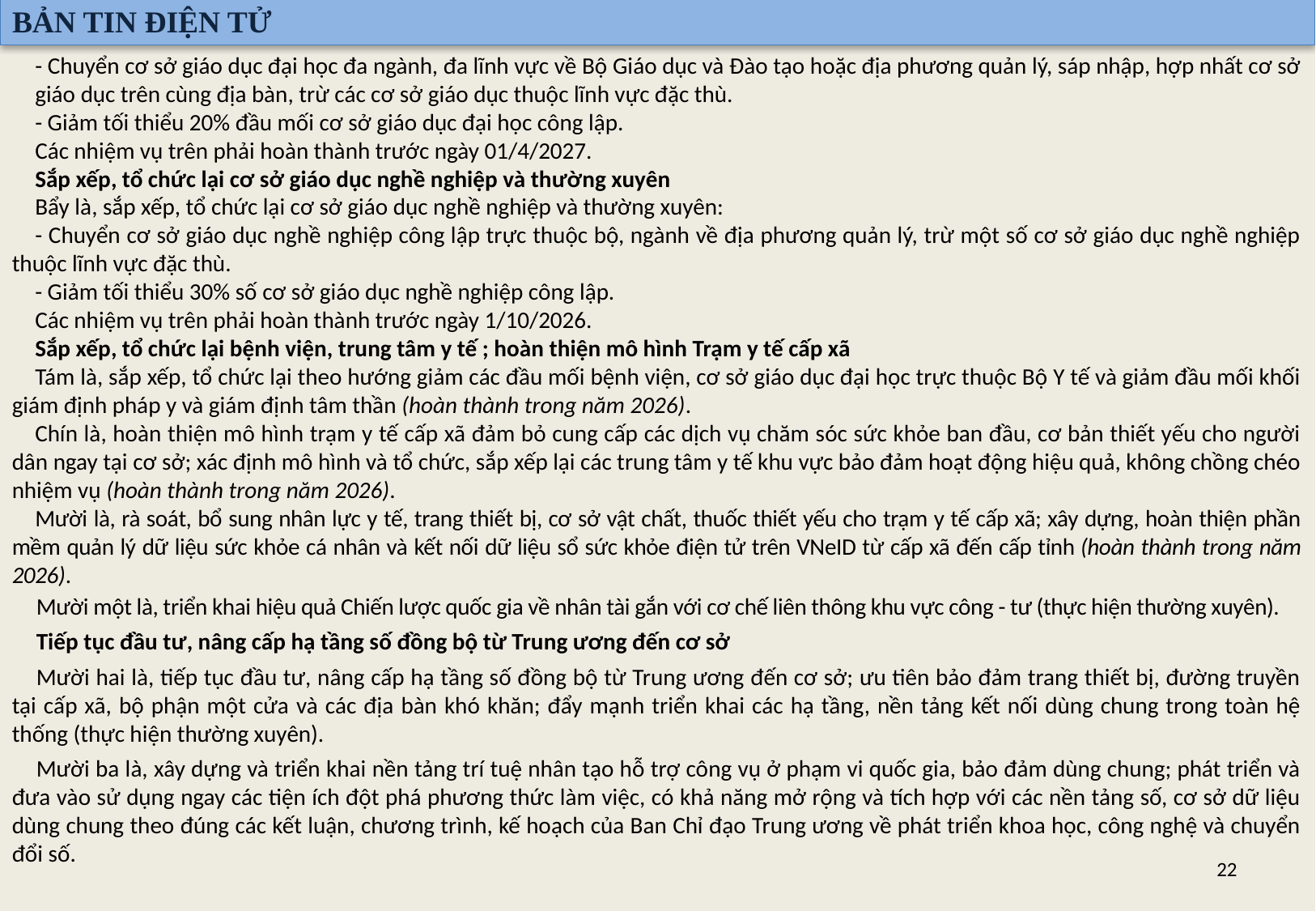

BẢN TIN ĐIỆN TỬ
- Chuyển cơ sở giáo dục đại học đa ngành, đa lĩnh vực về Bộ Giáo dục và Đào tạo hoặc địa phương quản lý, sáp nhập, hợp nhất cơ sở
giáo dục trên cùng địa bàn, trừ các cơ sở giáo dục thuộc lĩnh vực đặc thù.
- Giảm tối thiểu 20% đầu mối cơ sở giáo dục đại học công lập.
Các nhiệm vụ trên phải hoàn thành trước ngày 01/4/2027.
Sắp xếp, tổ chức lại cơ sở giáo dục nghề nghiệp và thường xuyên
Bẩy là, sắp xếp, tổ chức lại cơ sở giáo dục nghề nghiệp và thường xuyên:
- Chuyển cơ sở giáo dục nghề nghiệp công lập trực thuộc bộ, ngành về địa phương quản lý, trừ một số cơ sở giáo dục nghề nghiệp thuộc lĩnh vực đặc thù.
- Giảm tối thiểu 30% số cơ sở giáo dục nghề nghiệp công lập.
Các nhiệm vụ trên phải hoàn thành trước ngày 1/10/2026.
Sắp xếp, tổ chức lại bệnh viện, trung tâm y tế ; hoàn thiện mô hình Trạm y tế cấp xã
Tám là, sắp xếp, tổ chức lại theo hướng giảm các đầu mối bệnh viện, cơ sở giáo dục đại học trực thuộc Bộ Y tế và giảm đầu mối khối giám định pháp y và giám định tâm thần (hoàn thành trong năm 2026).
Chín là, hoàn thiện mô hình trạm y tế cấp xã đảm bỏ cung cấp các dịch vụ chăm sóc sức khỏe ban đầu, cơ bản thiết yếu cho người dân ngay tại cơ sở; xác định mô hình và tổ chức, sắp xếp lại các trung tâm y tế khu vực bảo đảm hoạt động hiệu quả, không chồng chéo nhiệm vụ (hoàn thành trong năm 2026).
Mười là, rà soát, bổ sung nhân lực y tế, trang thiết bị, cơ sở vật chất, thuốc thiết yếu cho trạm y tế cấp xã; xây dựng, hoàn thiện phần mềm quản lý dữ liệu sức khỏe cá nhân và kết nối dữ liệu sổ sức khỏe điện tử trên VNeID từ cấp xã đến cấp tỉnh (hoàn thành trong năm 2026).
Mười một là, triển khai hiệu quả Chiến lược quốc gia về nhân tài gắn với cơ chế liên thông khu vực công - tư (thực hiện thường xuyên).
Tiếp tục đầu tư, nâng cấp hạ tầng số đồng bộ từ Trung ương đến cơ sở
Mười hai là, tiếp tục đầu tư, nâng cấp hạ tầng số đồng bộ từ Trung ương đến cơ sở; ưu tiên bảo đảm trang thiết bị, đường truyền tại cấp xã, bộ phận một cửa và các địa bàn khó khăn; đẩy mạnh triển khai các hạ tầng, nền tảng kết nối dùng chung trong toàn hệ thống (thực hiện thường xuyên).
Mười ba là, xây dựng và triển khai nền tảng trí tuệ nhân tạo hỗ trợ công vụ ở phạm vi quốc gia, bảo đảm dùng chung; phát triển và đưa vào sử dụng ngay các tiện ích đột phá phương thức làm việc, có khả năng mở rộng và tích hợp với các nền tảng số, cơ sở dữ liệu dùng chung theo đúng các kết luận, chương trình, kế hoạch của Ban Chỉ đạo Trung ương về phát triển khoa học, công nghệ và chuyển đổi số.
22